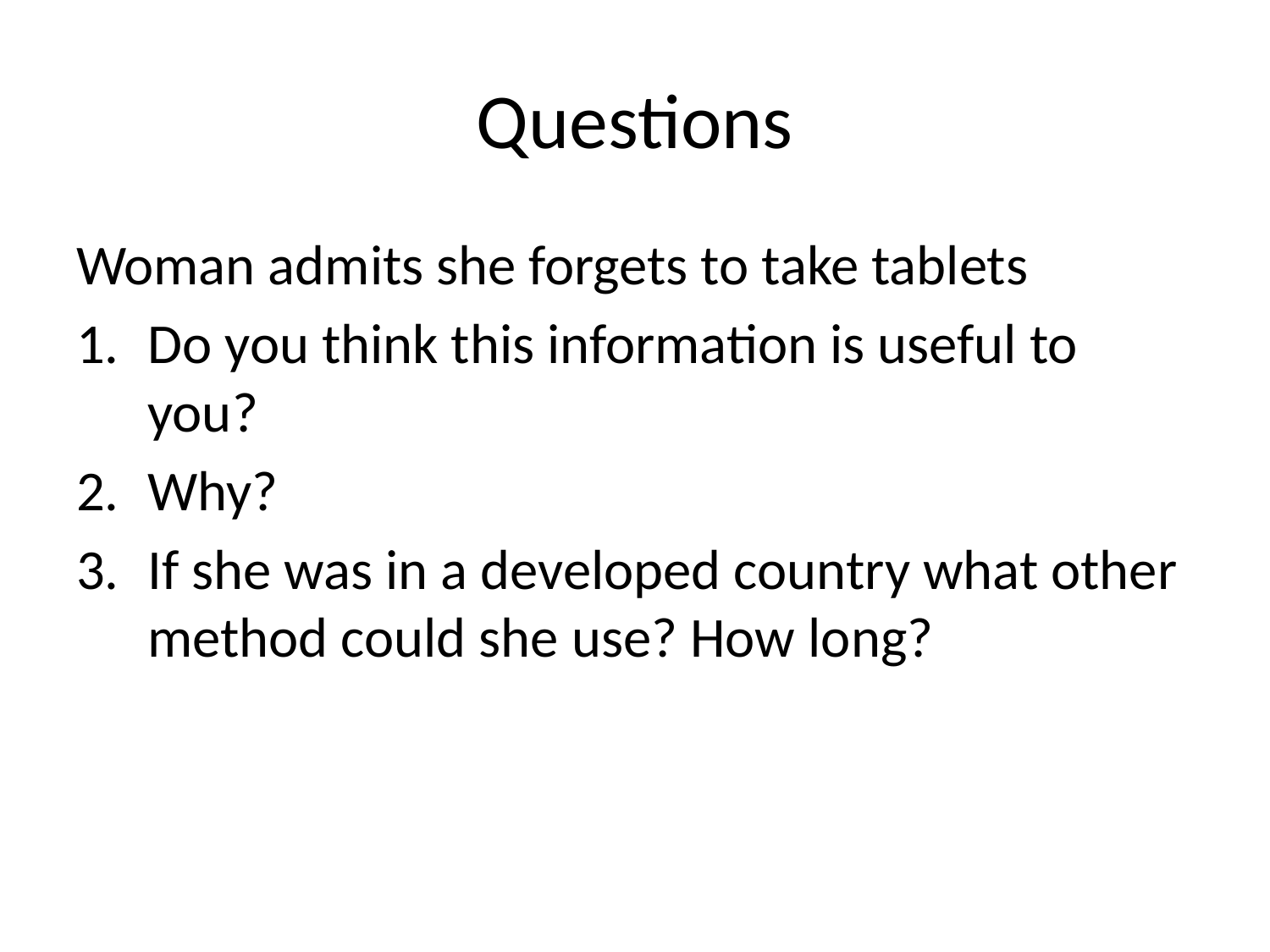

# Questions
Woman admits she forgets to take tablets
Do you think this information is useful to you?
Why?
If she was in a developed country what other method could she use? How long?